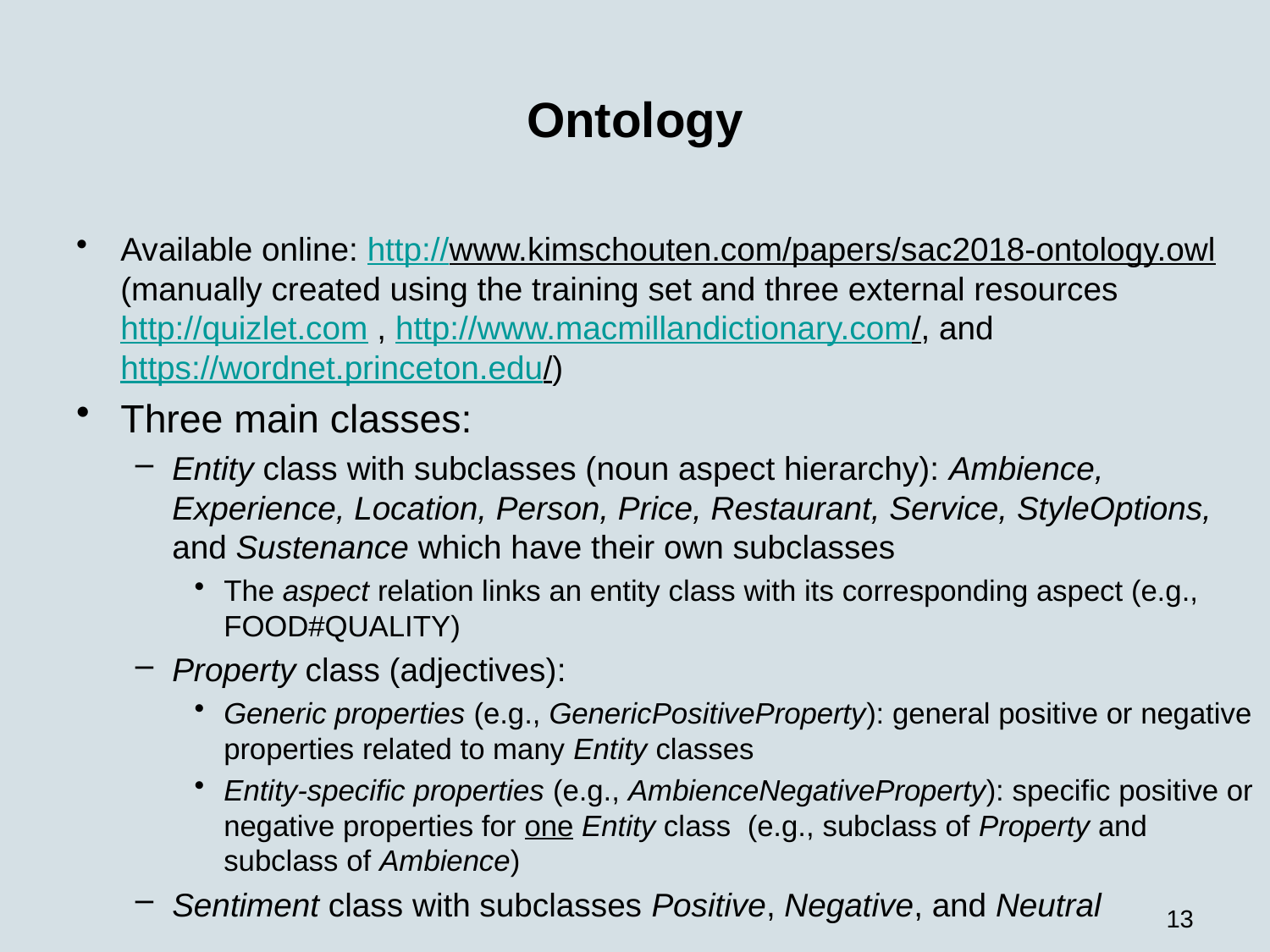

# Ontology
Available online: http://www.kimschouten.com/papers/sac2018-ontology.owl (manually created using the training set and three external resources http://quizlet.com , http://www.macmillandictionary.com/, and https://wordnet.princeton.edu/)
Three main classes:
Entity class with subclasses (noun aspect hierarchy): Ambience, Experience, Location, Person, Price, Restaurant, Service, StyleOptions, and Sustenance which have their own subclasses
The aspect relation links an entity class with its corresponding aspect (e.g., FOOD#QUALITY)
Property class (adjectives):
Generic properties (e.g., GenericPositiveProperty): general positive or negative properties related to many Entity classes
Entity-specific properties (e.g., AmbienceNegativeProperty): specific positive or negative properties for one Entity class  (e.g., subclass of Property and subclass of Ambience)
Sentiment class with subclasses Positive, Negative, and Neutral

13